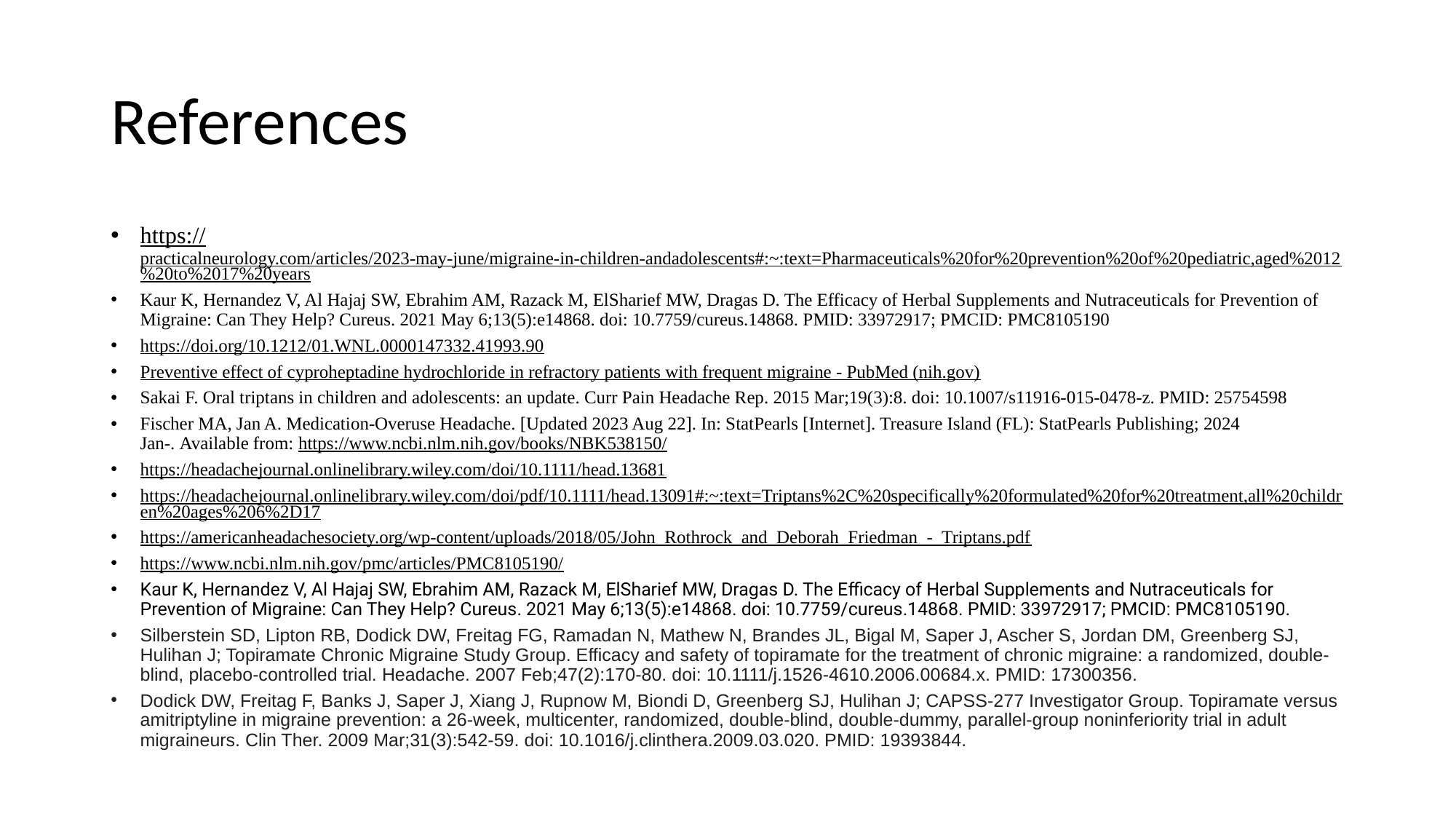

# References
https://practicalneurology.com/articles/2023-may-june/migraine-in-children-andadolescents#:~:text=Pharmaceuticals%20for%20prevention%20of%20pediatric,aged%2012%20to%2017%20years
Kaur K, Hernandez V, Al Hajaj SW, Ebrahim AM, Razack M, ElSharief MW, Dragas D. The Efficacy of Herbal Supplements and Nutraceuticals for Prevention of Migraine: Can They Help? Cureus. 2021 May 6;13(5):e14868. doi: 10.7759/cureus.14868. PMID: 33972917; PMCID: PMC8105190
https://doi.org/10.1212/01.WNL.0000147332.41993.90
Preventive effect of cyproheptadine hydrochloride in refractory patients with frequent migraine - PubMed (nih.gov)
Sakai F. Oral triptans in children and adolescents: an update. Curr Pain Headache Rep. 2015 Mar;19(3):8. doi: 10.1007/s11916-015-0478-z. PMID: 25754598
Fischer MA, Jan A. Medication-Overuse Headache. [Updated 2023 Aug 22]. In: StatPearls [Internet]. Treasure Island (FL): StatPearls Publishing; 2024 Jan-. Available from: https://www.ncbi.nlm.nih.gov/books/NBK538150/
https://headachejournal.onlinelibrary.wiley.com/doi/10.1111/head.13681
https://headachejournal.onlinelibrary.wiley.com/doi/pdf/10.1111/head.13091#:~:text=Triptans%2C%20specifically%20formulated%20for%20treatment,all%20children%20ages%206%2D17
https://americanheadachesociety.org/wp-content/uploads/2018/05/John_Rothrock_and_Deborah_Friedman_-_Triptans.pdf
https://www.ncbi.nlm.nih.gov/pmc/articles/PMC8105190/
Kaur K, Hernandez V, Al Hajaj SW, Ebrahim AM, Razack M, ElSharief MW, Dragas D. The Efficacy of Herbal Supplements and Nutraceuticals for Prevention of Migraine: Can They Help? Cureus. 2021 May 6;13(5):e14868. doi: 10.7759/cureus.14868. PMID: 33972917; PMCID: PMC8105190.
Silberstein SD, Lipton RB, Dodick DW, Freitag FG, Ramadan N, Mathew N, Brandes JL, Bigal M, Saper J, Ascher S, Jordan DM, Greenberg SJ, Hulihan J; Topiramate Chronic Migraine Study Group. Efficacy and safety of topiramate for the treatment of chronic migraine: a randomized, double-blind, placebo-controlled trial. Headache. 2007 Feb;47(2):170-80. doi: 10.1111/j.1526-4610.2006.00684.x. PMID: 17300356.
Dodick DW, Freitag F, Banks J, Saper J, Xiang J, Rupnow M, Biondi D, Greenberg SJ, Hulihan J; CAPSS-277 Investigator Group. Topiramate versus amitriptyline in migraine prevention: a 26-week, multicenter, randomized, double-blind, double-dummy, parallel-group noninferiority trial in adult migraineurs. Clin Ther. 2009 Mar;31(3):542-59. doi: 10.1016/j.clinthera.2009.03.020. PMID: 19393844.